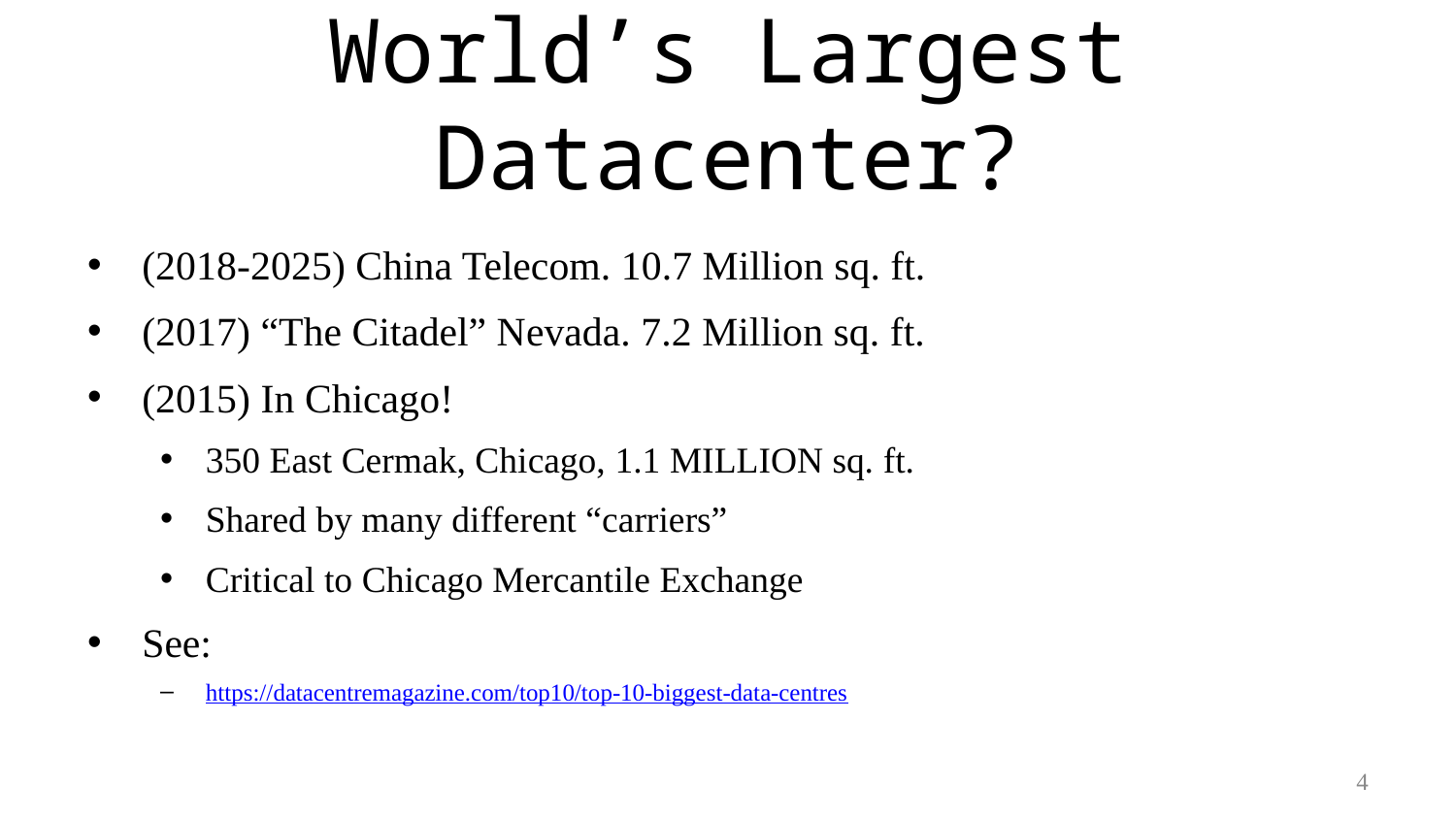

# World’s Largest Datacenter?

(2018-2025) China Telecom. 10.7 Million sq. ft.
(2017) “The Citadel” Nevada. 7.2 Million sq. ft.
(2015) In Chicago!
350 East Cermak, Chicago, 1.1 MILLION sq. ft.
Shared by many different “carriers”
Critical to Chicago Mercantile Exchange
See:
https://datacentremagazine.com/top10/top-10-biggest-data-centres
4